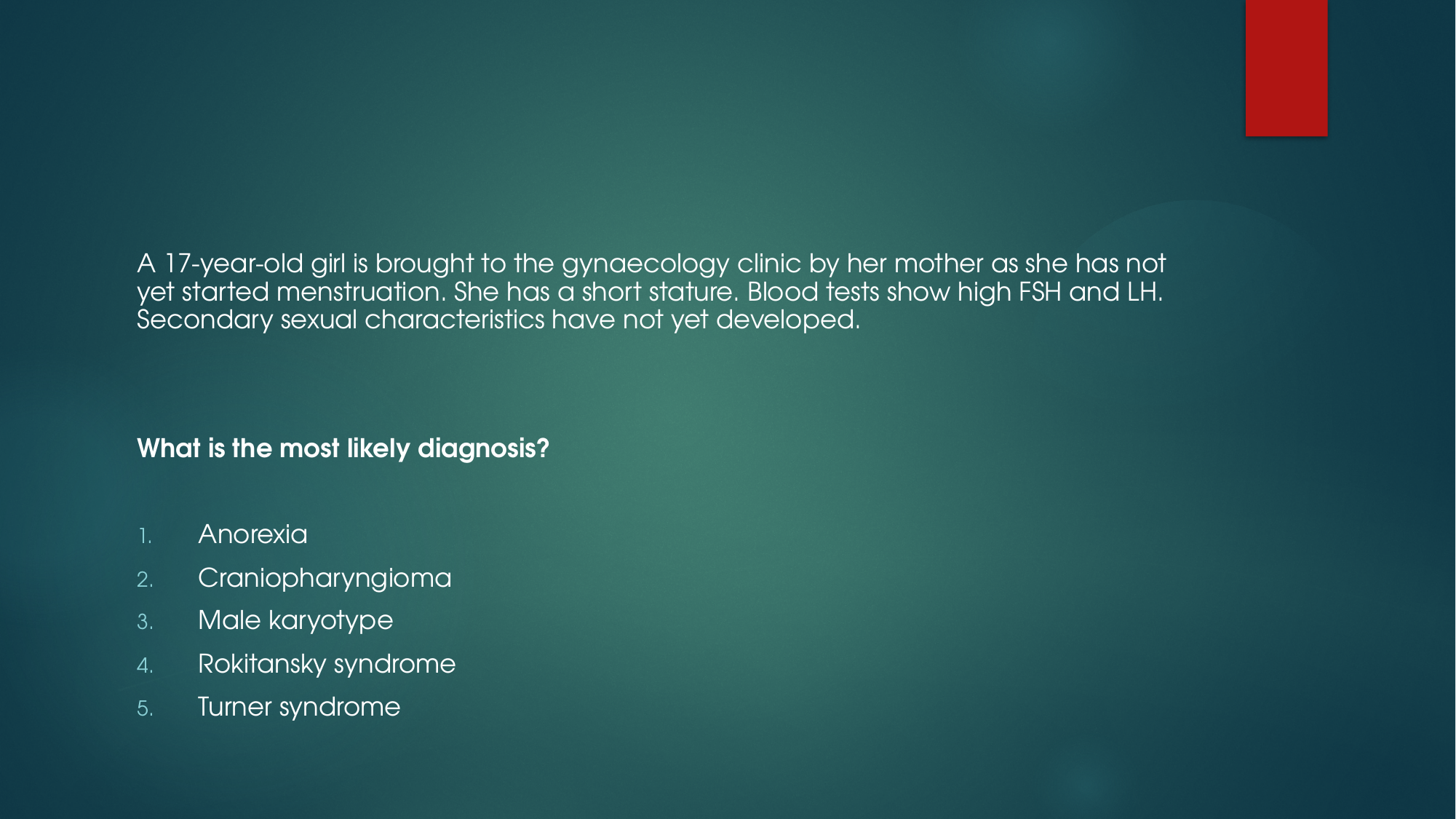

#
A 17-year-old girl is brought to the gynaecology clinic by her mother as she has not yet started menstruation. She has a short stature. Blood tests show high FSH and LH. Secondary sexual characteristics have not yet developed.

What is the most likely diagnosis?

Anorexia
Craniopharyngioma
Male karyotype
Rokitansky syndrome
Turner syndrome